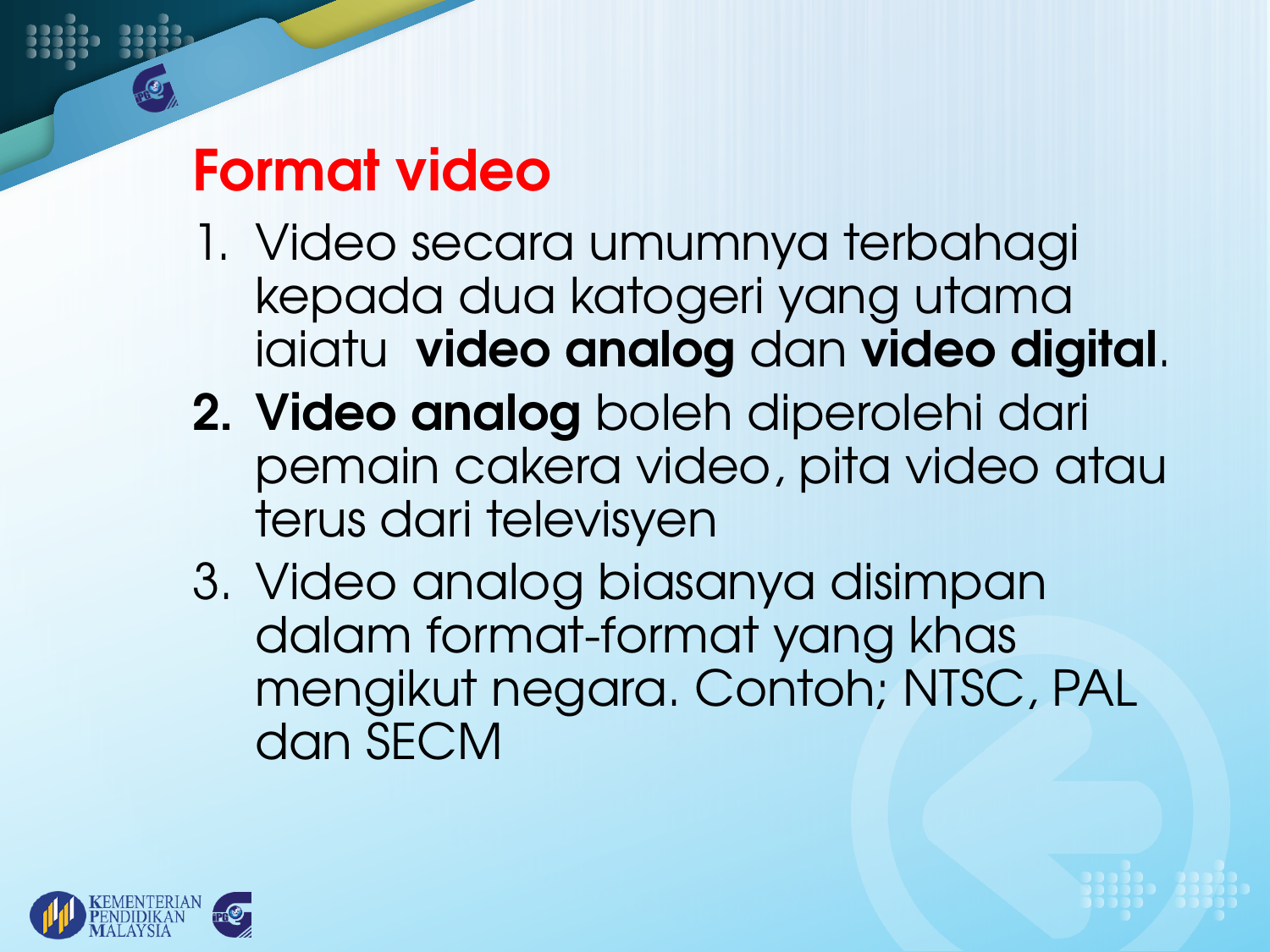

# Format video
Video secara umumnya terbahagi kepada dua katogeri yang utama iaiatu  video analog dan video digital.
Video analog boleh diperolehi dari pemain cakera video, pita video atau terus dari televisyen
Video analog biasanya disimpan dalam format-format yang khas mengikut negara. Contoh; NTSC, PAL dan SECM